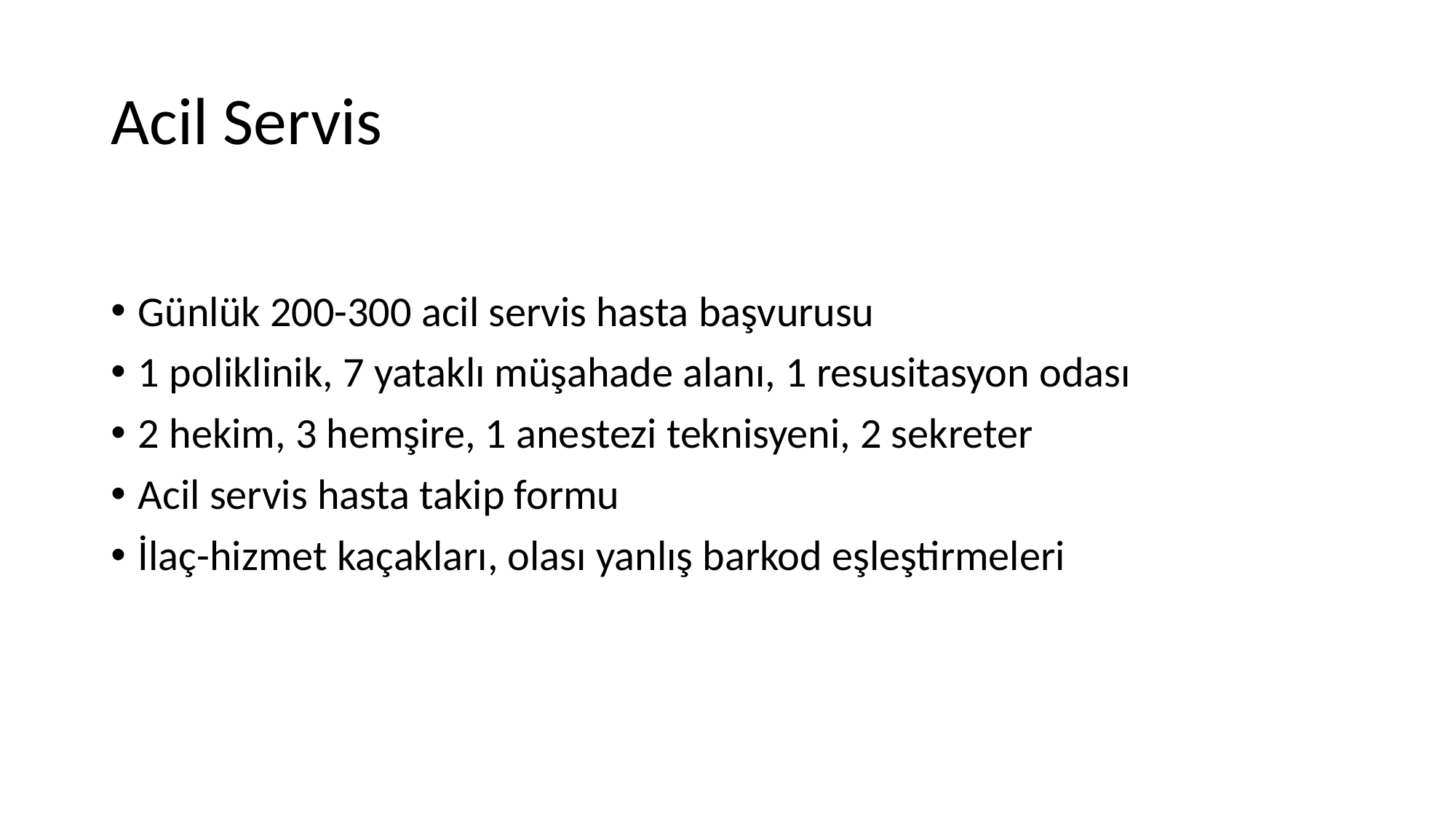

# Acil Servis

Günlük 200-300 acil servis hasta başvurusu
1 poliklinik, 7 yataklı müşahade alanı, 1 resusitasyon odası
2 hekim, 3 hemşire, 1 anestezi teknisyeni, 2 sekreter
Acil servis hasta takip formu
İlaç-hizmet kaçakları, olası yanlış barkod eşleştirmeleri